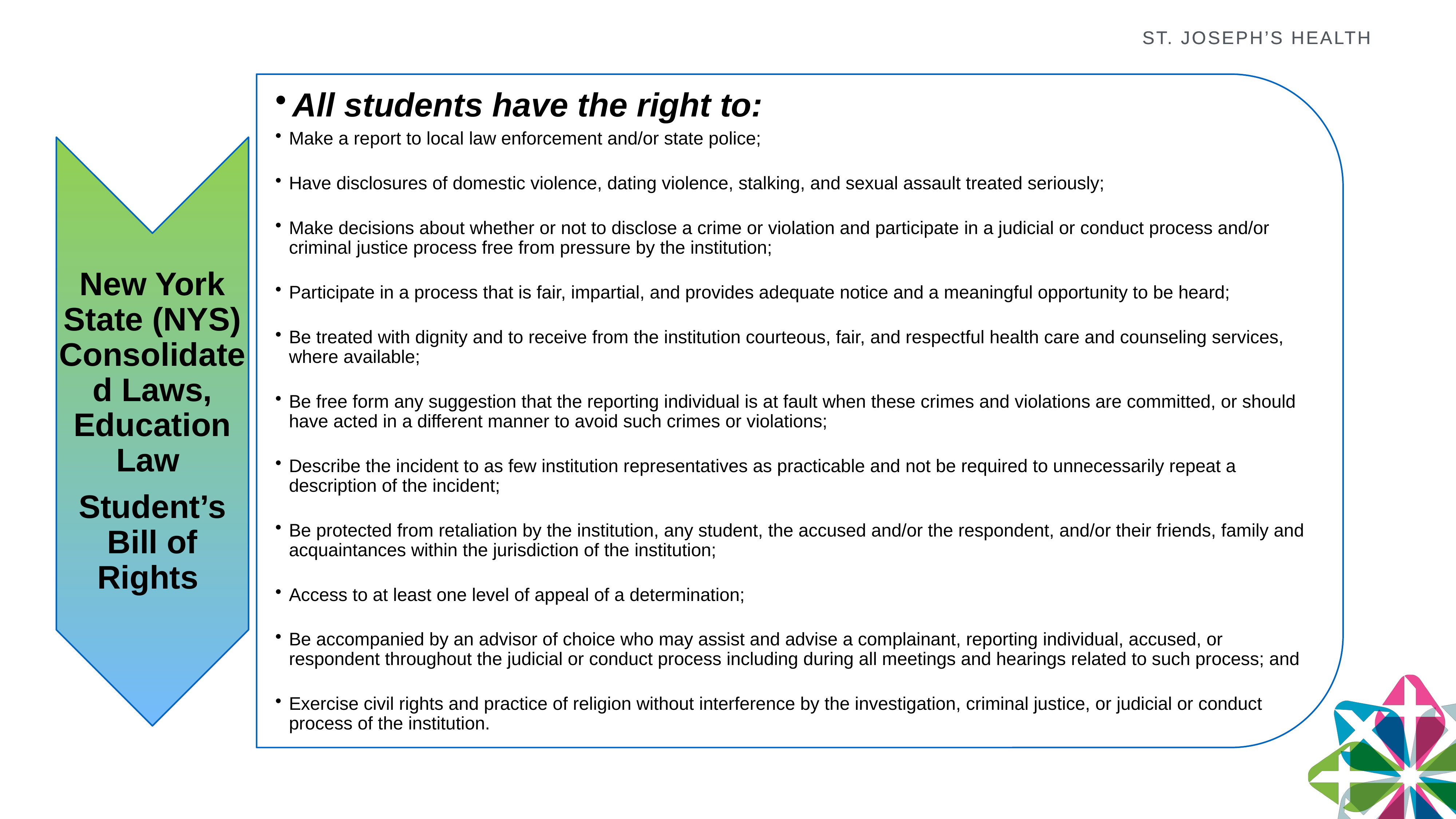

New York State (NYS) Consolidated Laws, Education Law
Student’s Bill of Rights
All students have the right to:
Make a report to local law enforcement and/or state police;

Have disclosures of domestic violence, dating violence, stalking, and sexual assault treated seriously;

Make decisions about whether or not to disclose a crime or violation and participate in a judicial or conduct process and/or criminal justice process free from pressure by the institution;

Participate in a process that is fair, impartial, and provides adequate notice and a meaningful opportunity to be heard;

Be treated with dignity and to receive from the institution courteous, fair, and respectful health care and counseling services, where available;

Be free form any suggestion that the reporting individual is at fault when these crimes and violations are committed, or should have acted in a different manner to avoid such crimes or violations;

Describe the incident to as few institution representatives as practicable and not be required to unnecessarily repeat a description of the incident;

Be protected from retaliation by the institution, any student, the accused and/or the respondent, and/or their friends, family and acquaintances within the jurisdiction of the institution;

Access to at least one level of appeal of a determination;

Be accompanied by an advisor of choice who may assist and advise a complainant, reporting individual, accused, or respondent throughout the judicial or conduct process including during all meetings and hearings related to such process; and

Exercise civil rights and practice of religion without interference by the investigation, criminal justice, or judicial or conduct process of the institution.